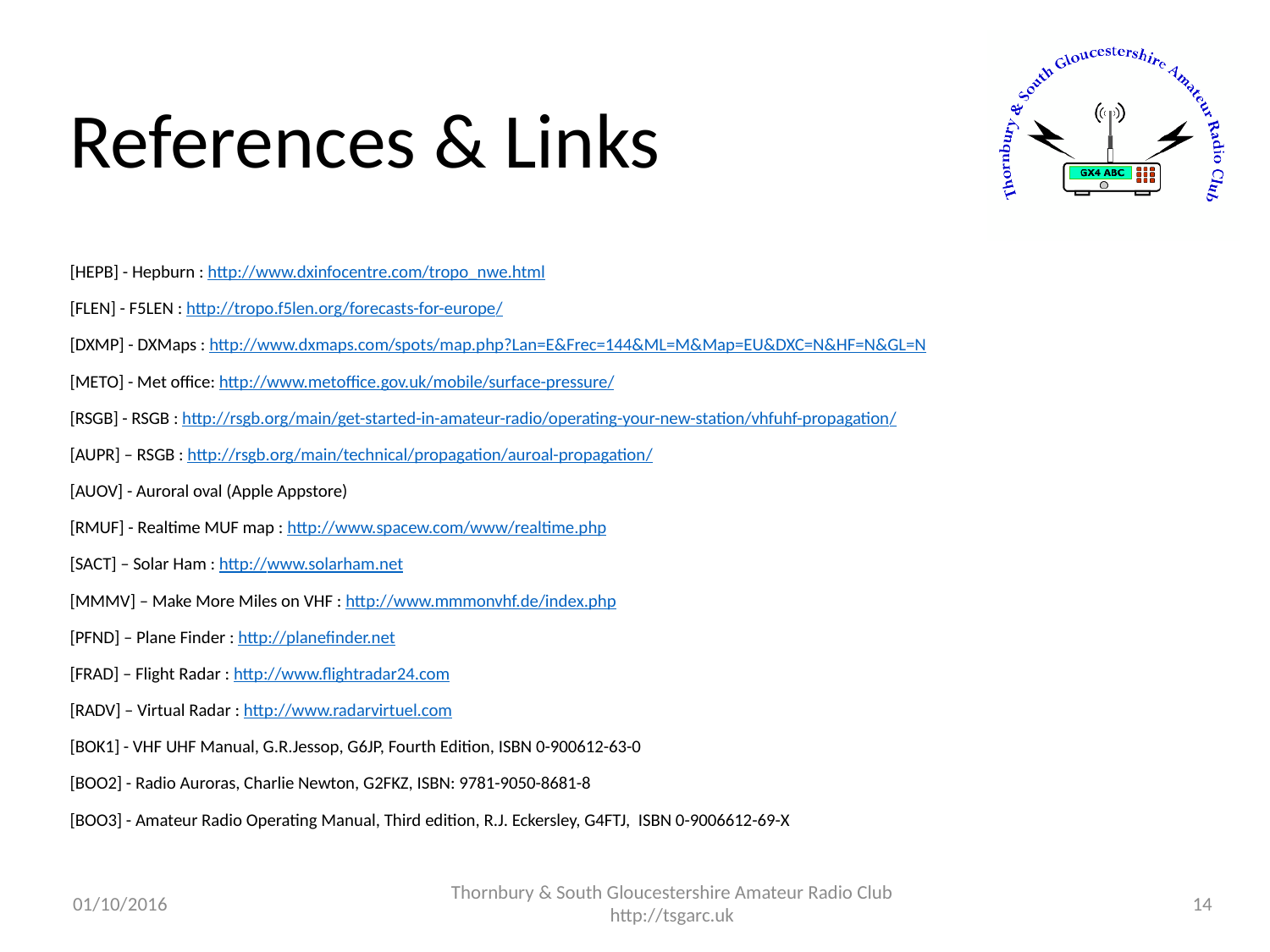

# References & Links
[HEPB] - Hepburn : http://www.dxinfocentre.com/tropo_nwe.html
[FLEN] - F5LEN : http://tropo.f5len.org/forecasts-for-europe/
[DXMP] - DXMaps : http://www.dxmaps.com/spots/map.php?Lan=E&Frec=144&ML=M&Map=EU&DXC=N&HF=N&GL=N
[METO] - Met office: http://www.metoffice.gov.uk/mobile/surface-pressure/
[RSGB] - RSGB : http://rsgb.org/main/get-started-in-amateur-radio/operating-your-new-station/vhfuhf-propagation/
[AUPR] – RSGB : http://rsgb.org/main/technical/propagation/auroal-propagation/
[AUOV] - Auroral oval (Apple Appstore)
[RMUF] - Realtime MUF map : http://www.spacew.com/www/realtime.php
[SACT] – Solar Ham : http://www.solarham.net
[MMMV] – Make More Miles on VHF : http://www.mmmonvhf.de/index.php
[PFND] – Plane Finder : http://planefinder.net
[FRAD] – Flight Radar : http://www.flightradar24.com
[RADV] – Virtual Radar : http://www.radarvirtuel.com
[BOK1] - VHF UHF Manual, G.R.Jessop, G6JP, Fourth Edition, ISBN 0-900612-63-0
[BOO2] - Radio Auroras, Charlie Newton, G2FKZ, ISBN: 9781-9050-8681-8
[BOO3] - Amateur Radio Operating Manual, Third edition, R.J. Eckersley, G4FTJ,  ISBN 0-9006612-69-X

01/10/2016
Thornbury & South Gloucestershire Amateur Radio Club
http://tsgarc.uk
14